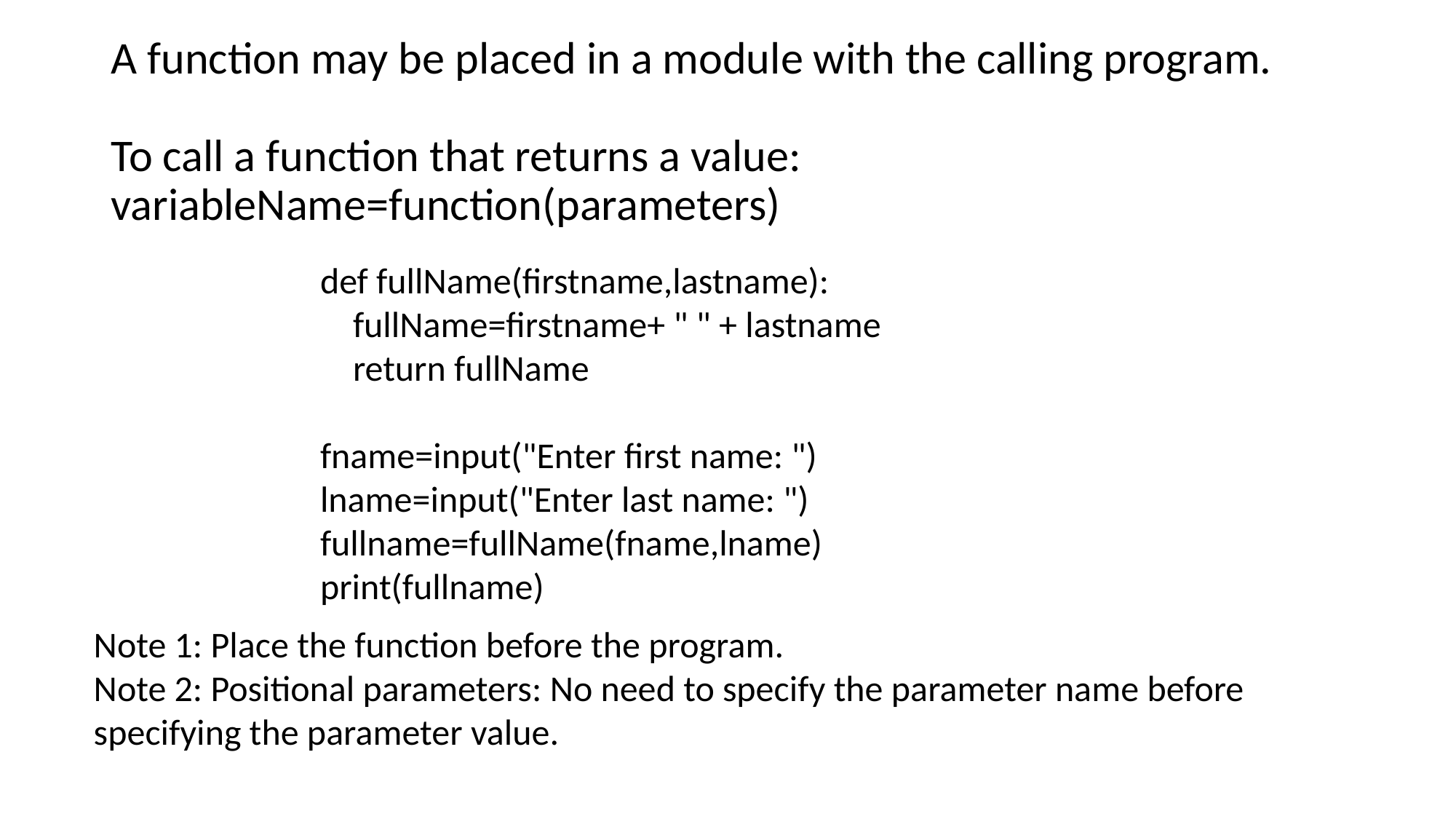

# A function may be placed in a module with the calling program. To call a function that returns a value: variableName=function(parameters)
def fullName(firstname,lastname):
    fullName=firstname+ " " + lastname
    return fullName

fname=input("Enter first name: ")
lname=input("Enter last name: ")
fullname=fullName(fname,lname)
print(fullname)
Note 1: Place the function before the program.
Note 2: Positional parameters: No need to specify the parameter name before specifying the parameter value.